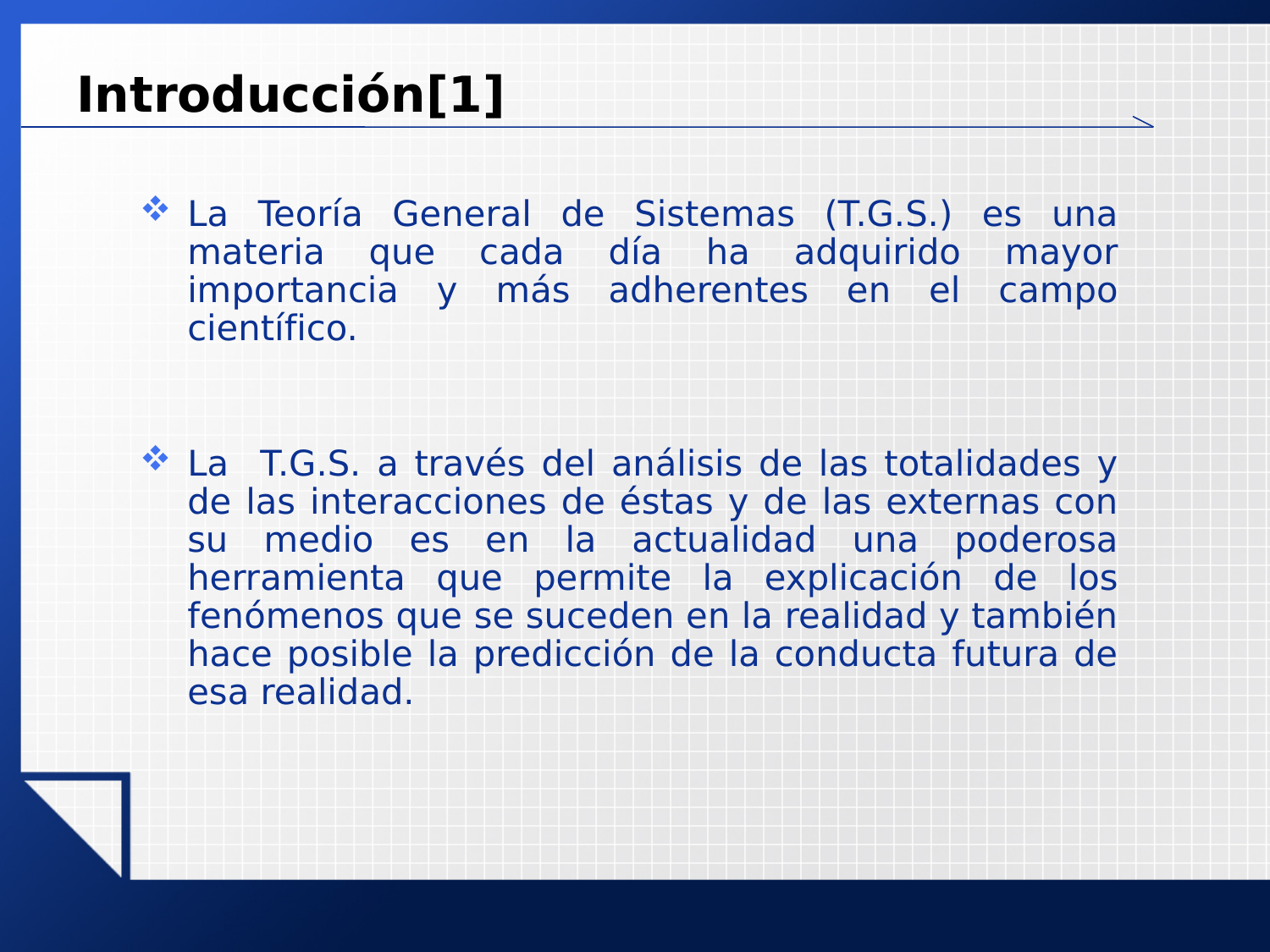

# Introducción[1]
La Teoría General de Sistemas (T.G.S.) es una materia que cada día ha adquirido mayor importancia y más adherentes en el campo científico.

La  T.G.S. a través del análisis de las totalidades y de las interacciones de éstas y de las externas con su medio es en la actualidad una poderosa herramienta que permite la explicación de los fenómenos que se suceden en la realidad y también hace posible la predicción de la conducta futura de esa realidad.